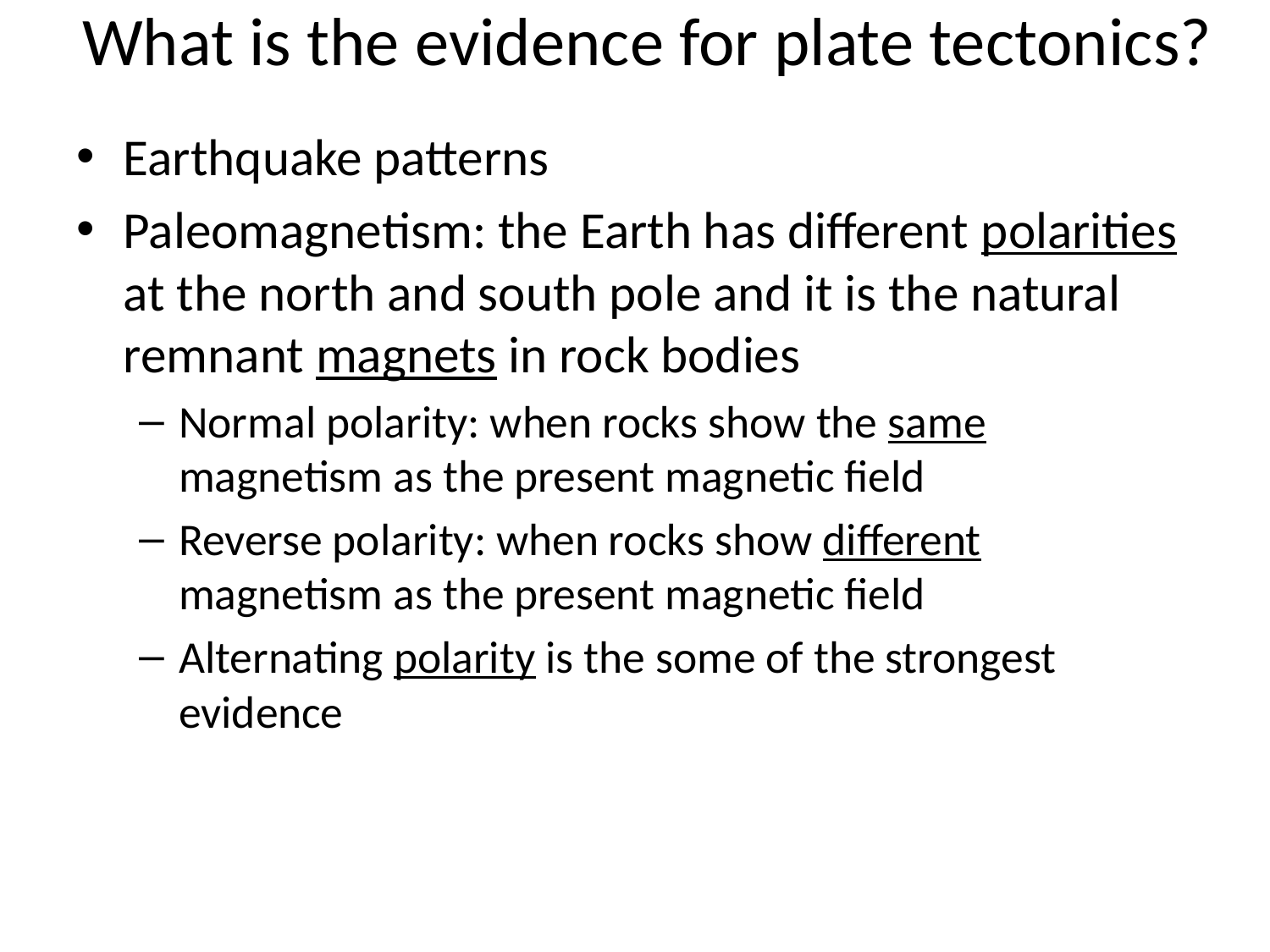

# What is the evidence for plate tectonics?
Earthquake patterns
Paleomagnetism: the Earth has different polarities at the north and south pole and it is the natural remnant magnets in rock bodies
Normal polarity: when rocks show the same magnetism as the present magnetic field
Reverse polarity: when rocks show different magnetism as the present magnetic field
Alternating polarity is the some of the strongest evidence